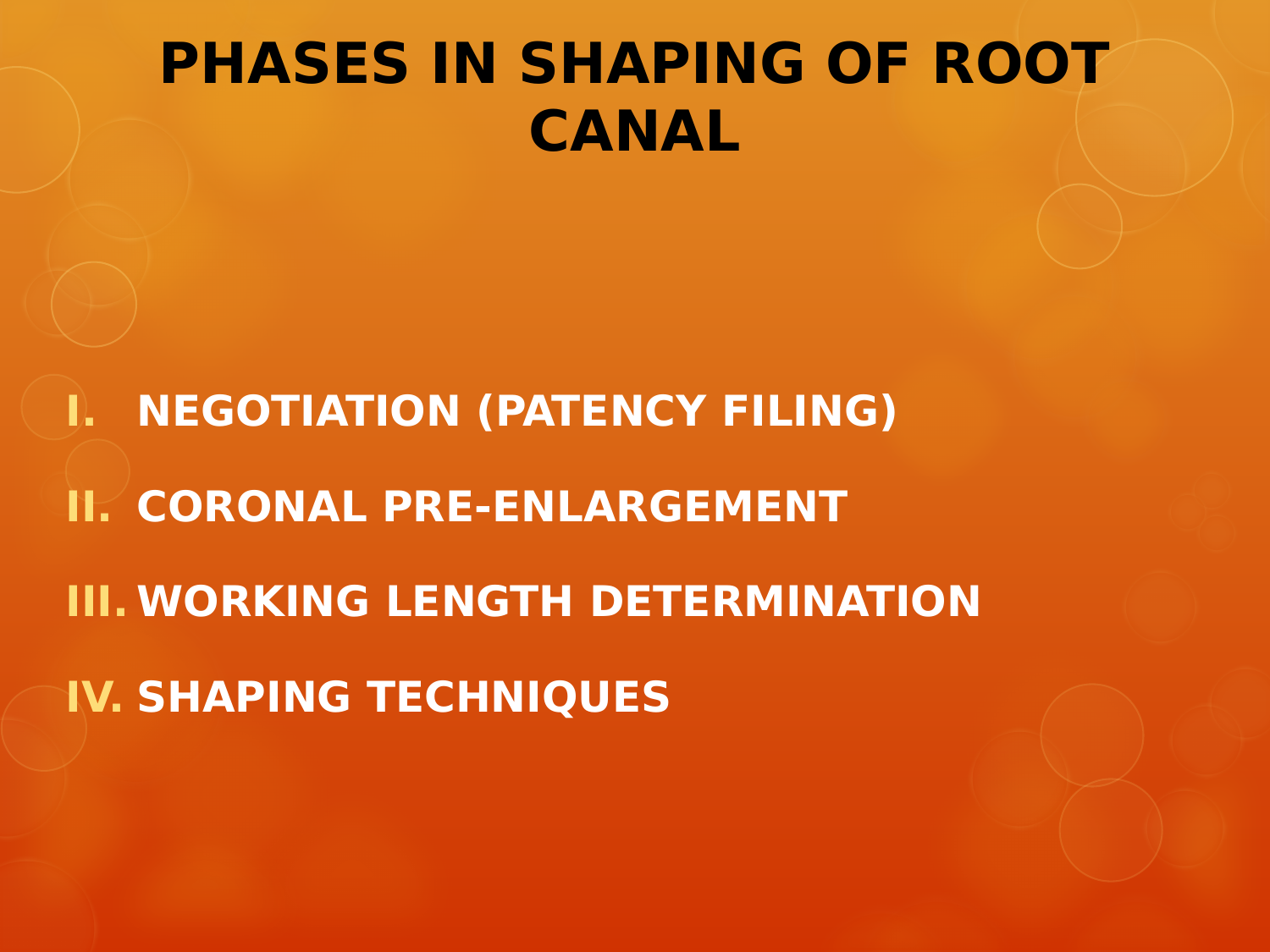

# PHASES IN SHAPING OF ROOT CANAL
NEGOTIATION (PATENCY FILING)
CORONAL PRE-ENLARGEMENT
WORKING LENGTH DETERMINATION
SHAPING TECHNIQUES